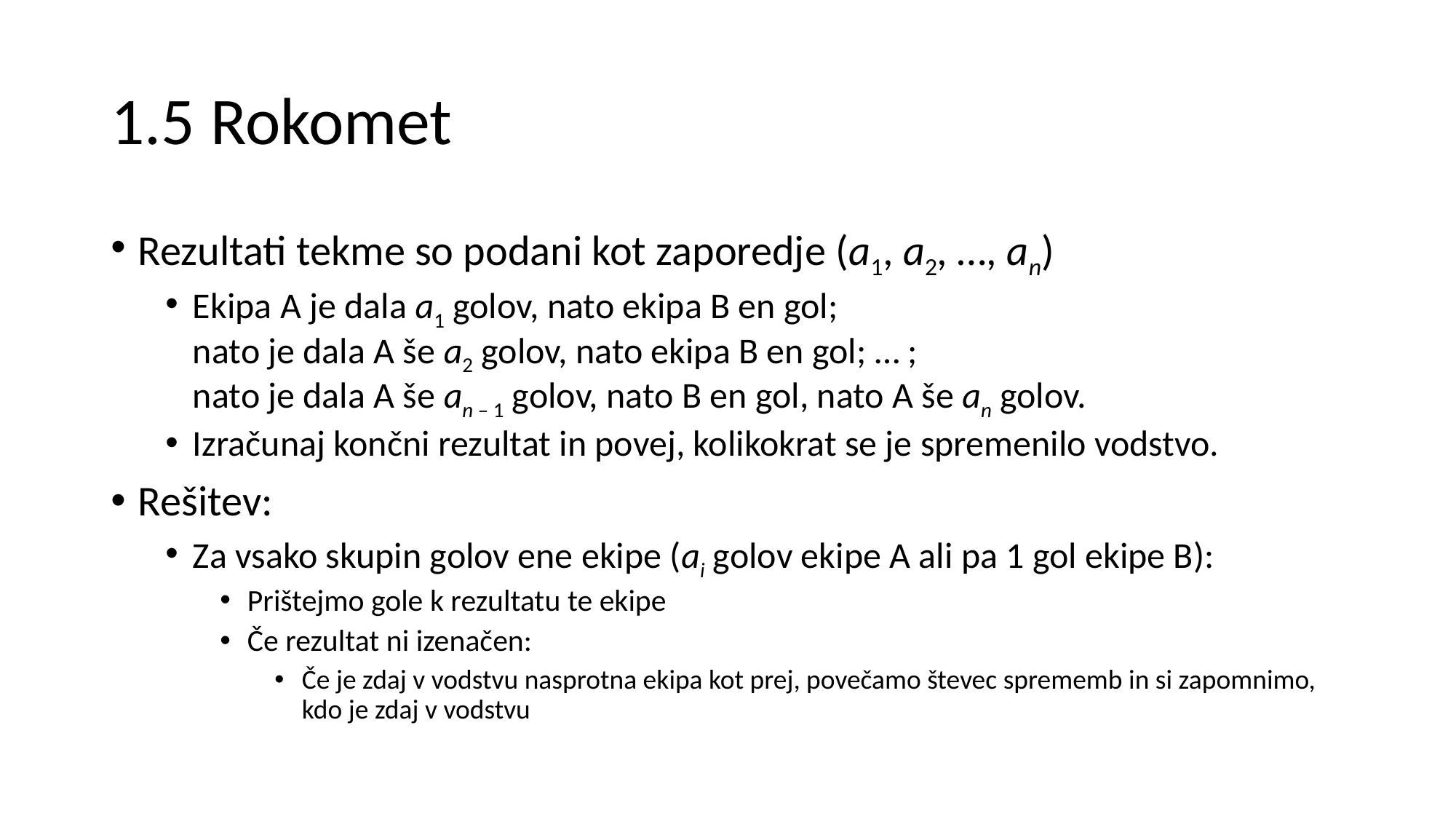

# 1.5 Rokomet
Rezultati tekme so podani kot zaporedje (a1, a2, …, an)
Ekipa A je dala a1 golov, nato ekipa B en gol;
nato je dala A še a2 golov, nato ekipa B en gol; … ;
nato je dala A še an – 1 golov, nato B en gol, nato A še an golov.
Izračunaj končni rezultat in povej, kolikokrat se je spremenilo vodstvo.
Rešitev:
Za vsako skupin golov ene ekipe (ai golov ekipe A ali pa 1 gol ekipe B):
Prištejmo gole k rezultatu te ekipe
Če rezultat ni izenačen:
Če je zdaj v vodstvu nasprotna ekipa kot prej, povečamo števec sprememb in si zapomnimo, kdo je zdaj v vodstvu